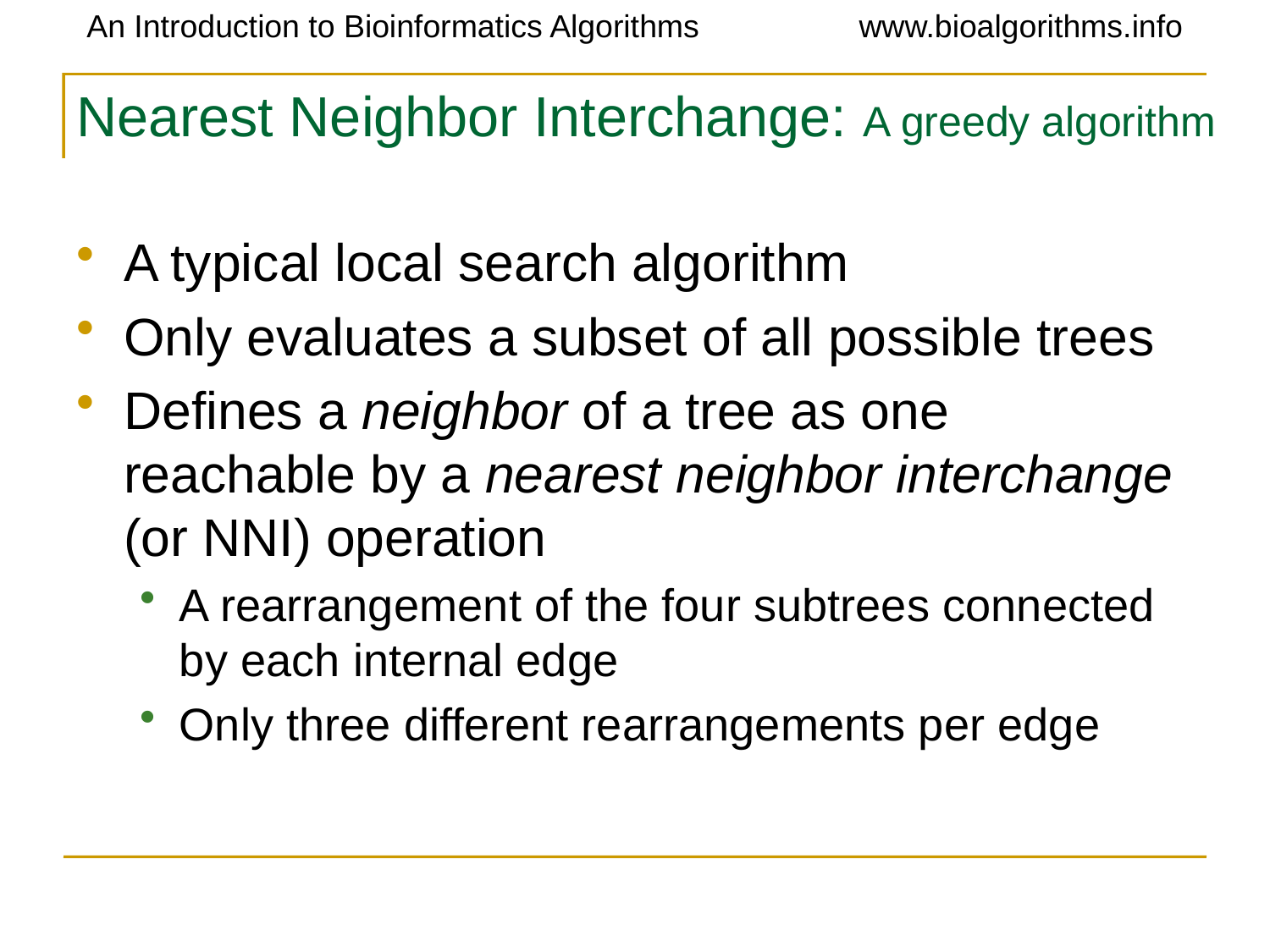

# Nearest Neighbor Interchange: A greedy algorithm
A typical local search algorithm
Only evaluates a subset of all possible trees
Defines a neighbor of a tree as one reachable by a nearest neighbor interchange (or NNI) operation
A rearrangement of the four subtrees connected by each internal edge
Only three different rearrangements per edge